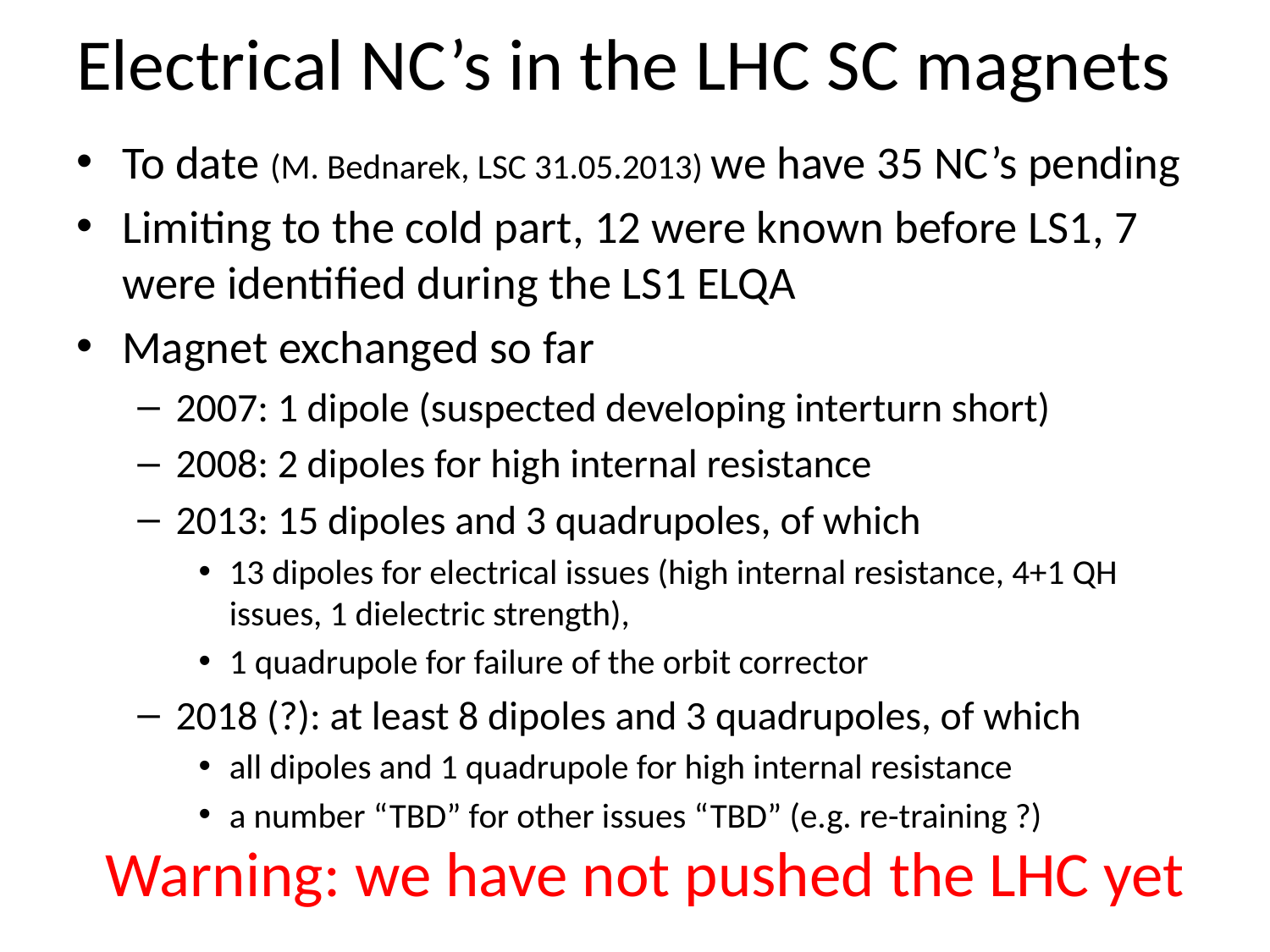

# Electrical NC’s in the LHC SC magnets
To date (M. Bednarek, LSC 31.05.2013) we have 35 NC’s pending
Limiting to the cold part, 12 were known before LS1, 7 were identified during the LS1 ELQA
Magnet exchanged so far
2007: 1 dipole (suspected developing interturn short)
2008: 2 dipoles for high internal resistance
2013: 15 dipoles and 3 quadrupoles, of which
13 dipoles for electrical issues (high internal resistance, 4+1 QH issues, 1 dielectric strength),
1 quadrupole for failure of the orbit corrector
2018 (?): at least 8 dipoles and 3 quadrupoles, of which
all dipoles and 1 quadrupole for high internal resistance
a number “TBD” for other issues “TBD” (e.g. re-training ?)
Warning: we have not pushed the LHC yet